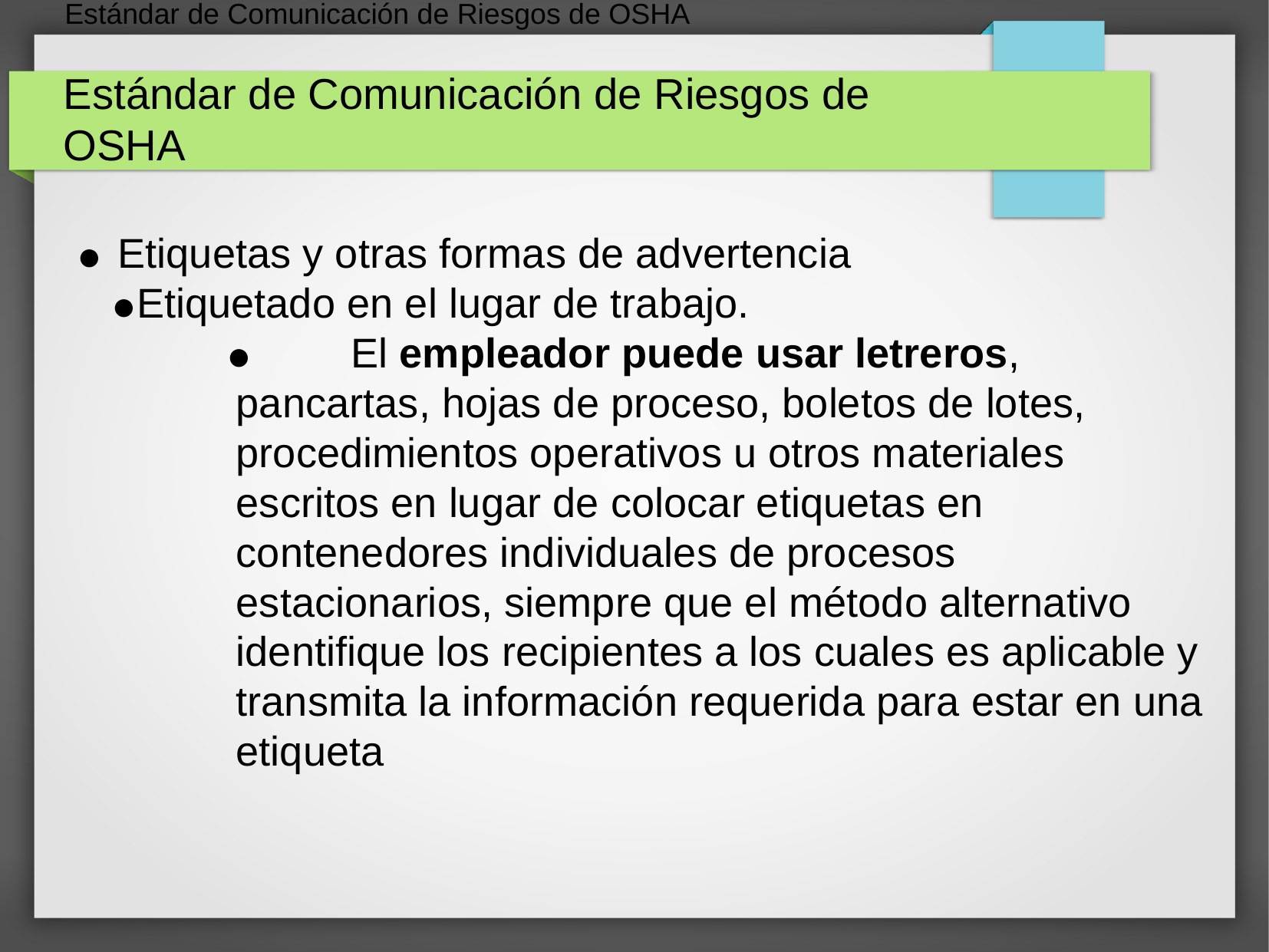

# Estándar de Comunicación de Riesgos de OSHA
Estándar de Comunicación de Riesgos de OSHA
Etiquetas y otras formas de advertencia
Etiquetado en el lugar de trabajo.
	El empleador puede usar letreros, pancartas, hojas de proceso, boletos de lotes, procedimientos operativos u otros materiales escritos en lugar de colocar etiquetas en contenedores individuales de procesos estacionarios, siempre que el método alternativo identifique los recipientes a los cuales es aplicable y transmita la información requerida para estar en una etiqueta